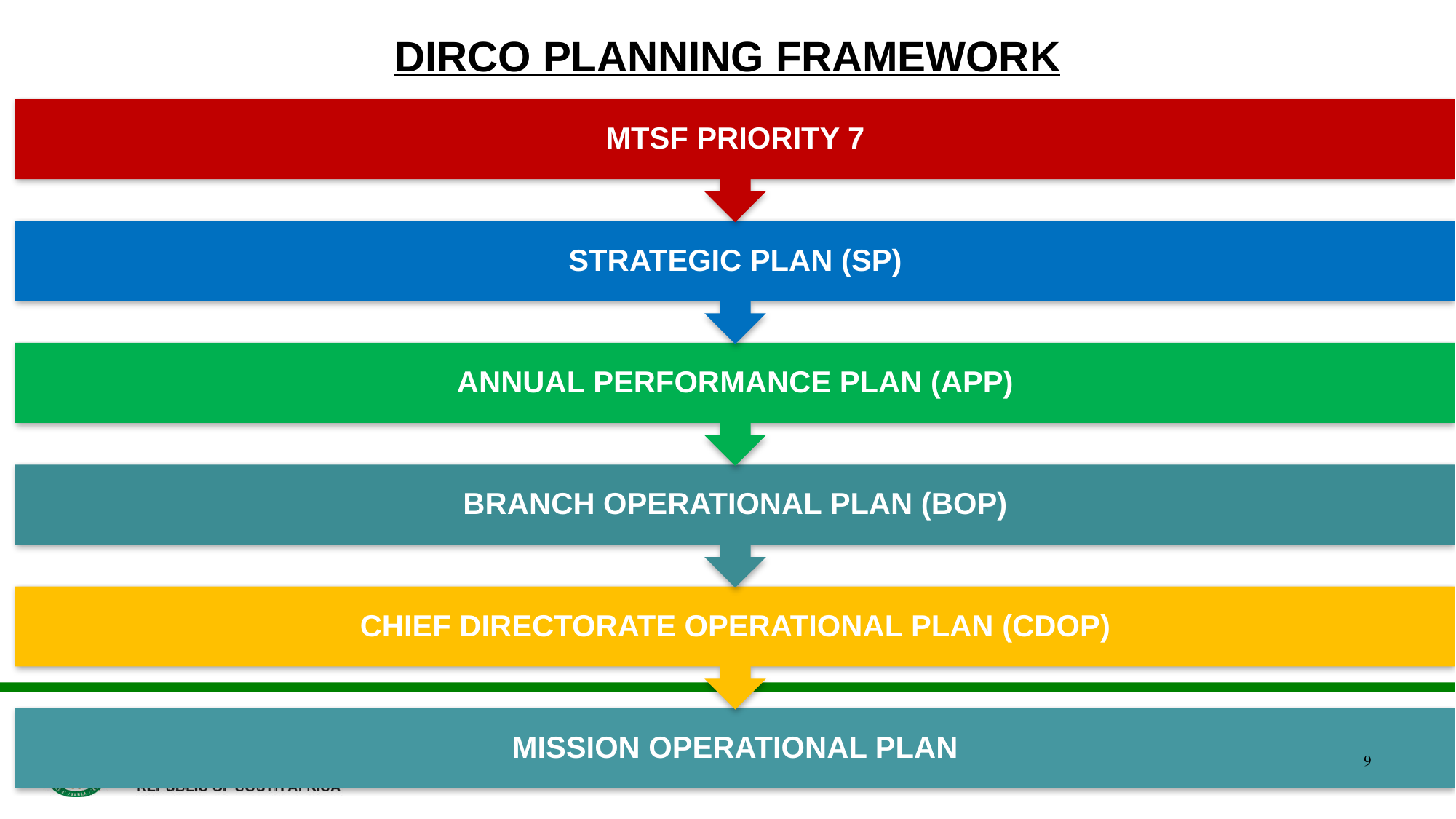

# DIRCO PLANNING FRAMEWORK
MISSION OPERATIONAL PLAN
CHIEF DIRECTORATE OPERATIONAL PLAN (CDOP)
BRANCH OPERATIONAL PLAN (BOP)
ANNUAL PERFORMANCE PLAN (APP)
STRATEGIC PLAN (SP)
MTSF PRIORITY 7
9